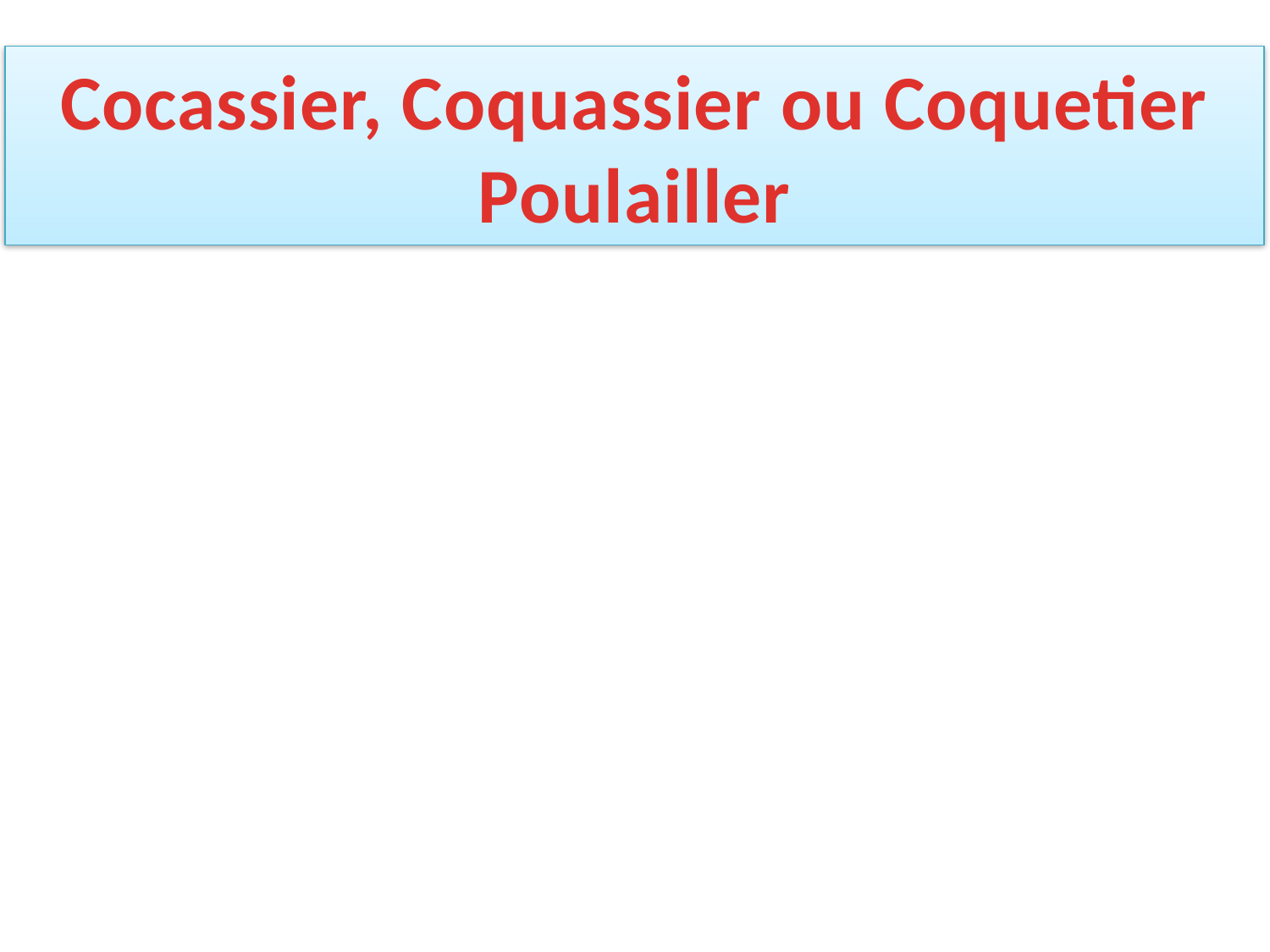

# Chasse-moute (Normandie)
Cocassier, Coquassier ou Coquetier
Poulailler